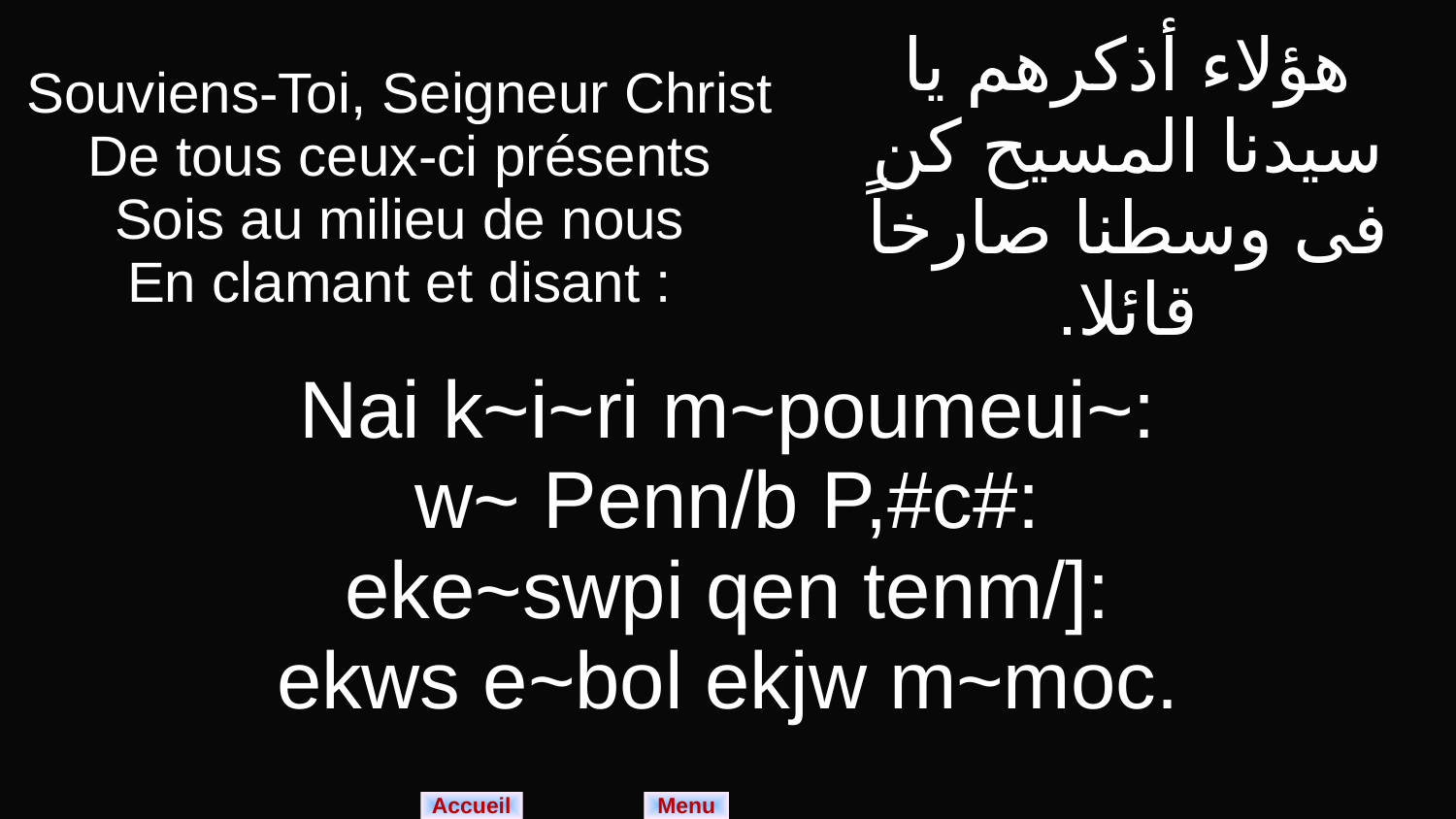

| Souviens-Toi, Seigneur Christ De tous ceux-ci présents Sois au milieu de nous En clamant et disant : | هؤلاء أذكرهم يا سيدنا المسيح كن فى وسطنا صارخاً قائلا. |
| --- | --- |
| Nai k~i~ri m~poumeui~: w~ Penn/b P,#c#: eke~swpi qen tenm/]: ekws e~bol ekjw m~moc. |  |
Menu